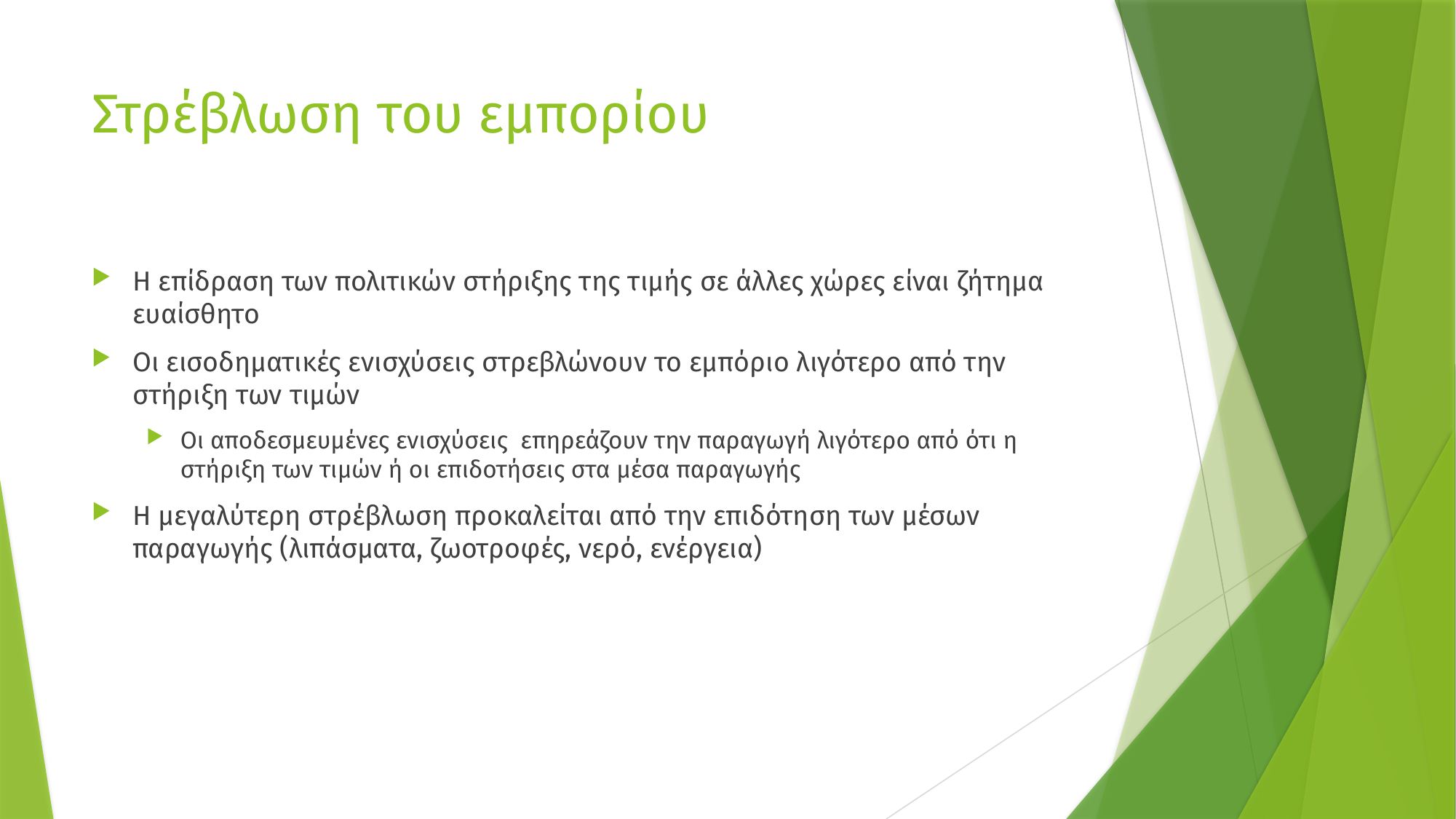

# Στρέβλωση του εμπορίου
Η επίδραση των πολιτικών στήριξης της τιμής σε άλλες χώρες είναι ζήτημα ευαίσθητο
Οι εισοδηματικές ενισχύσεις στρεβλώνουν το εμπόριο λιγότερο από την στήριξη των τιμών
Οι αποδεσμευμένες ενισχύσεις  επηρεάζουν την παραγωγή λιγότερο από ότι η στήριξη των τιμών ή οι επιδοτήσεις στα μέσα παραγωγής
Η μεγαλύτερη στρέβλωση προκαλείται από την επιδότηση των μέσων παραγωγής (λιπάσματα, ζωοτροφές, νερό, ενέργεια)